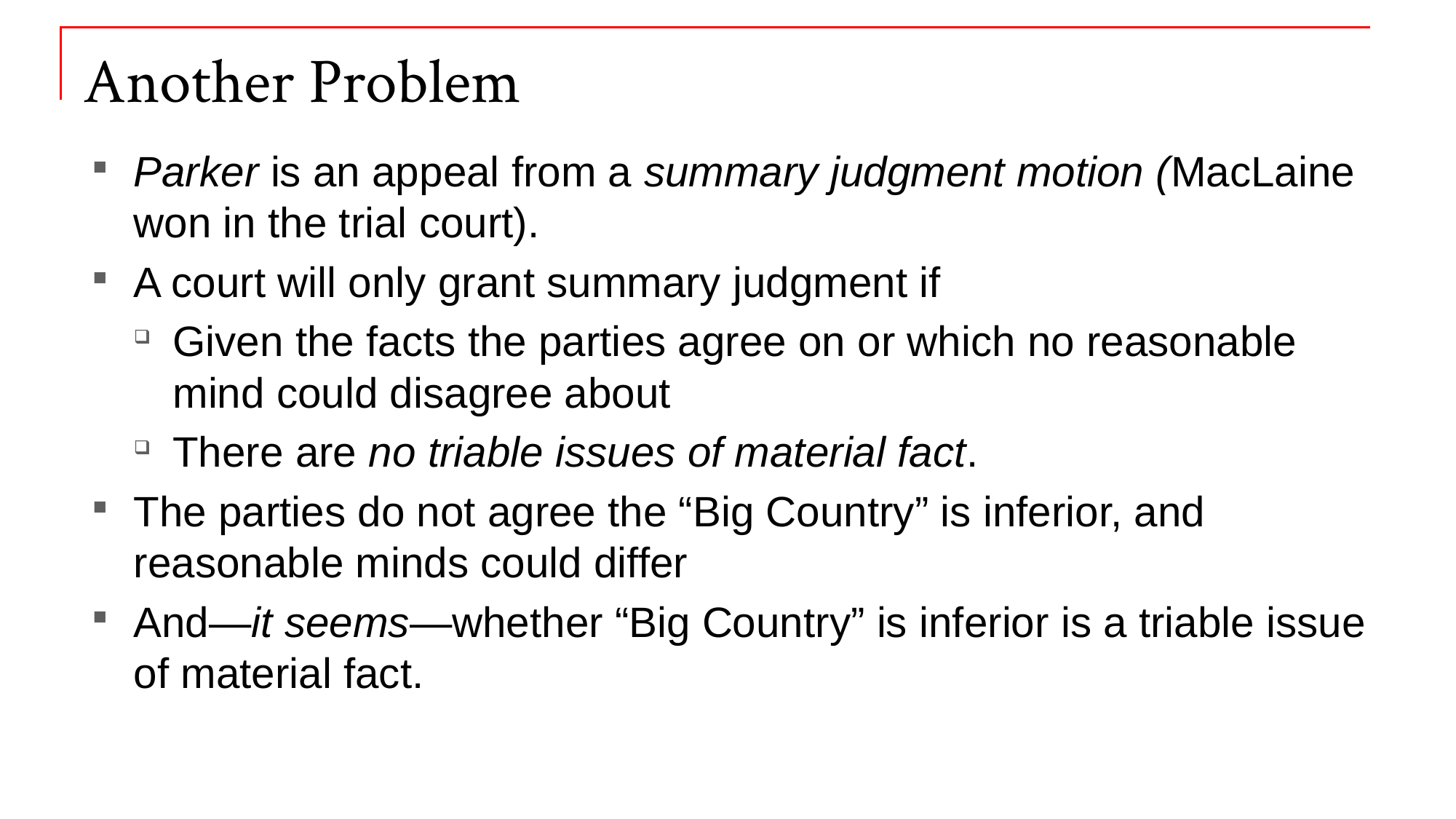

# Another Problem
Parker is an appeal from a summary judgment motion (MacLaine won in the trial court).
A court will only grant summary judgment if
Given the facts the parties agree on or which no reasonable mind could disagree about
There are no triable issues of material fact.
The parties do not agree the “Big Country” is inferior, and reasonable minds could differ
And—it seems—whether “Big Country” is inferior is a triable issue of material fact.